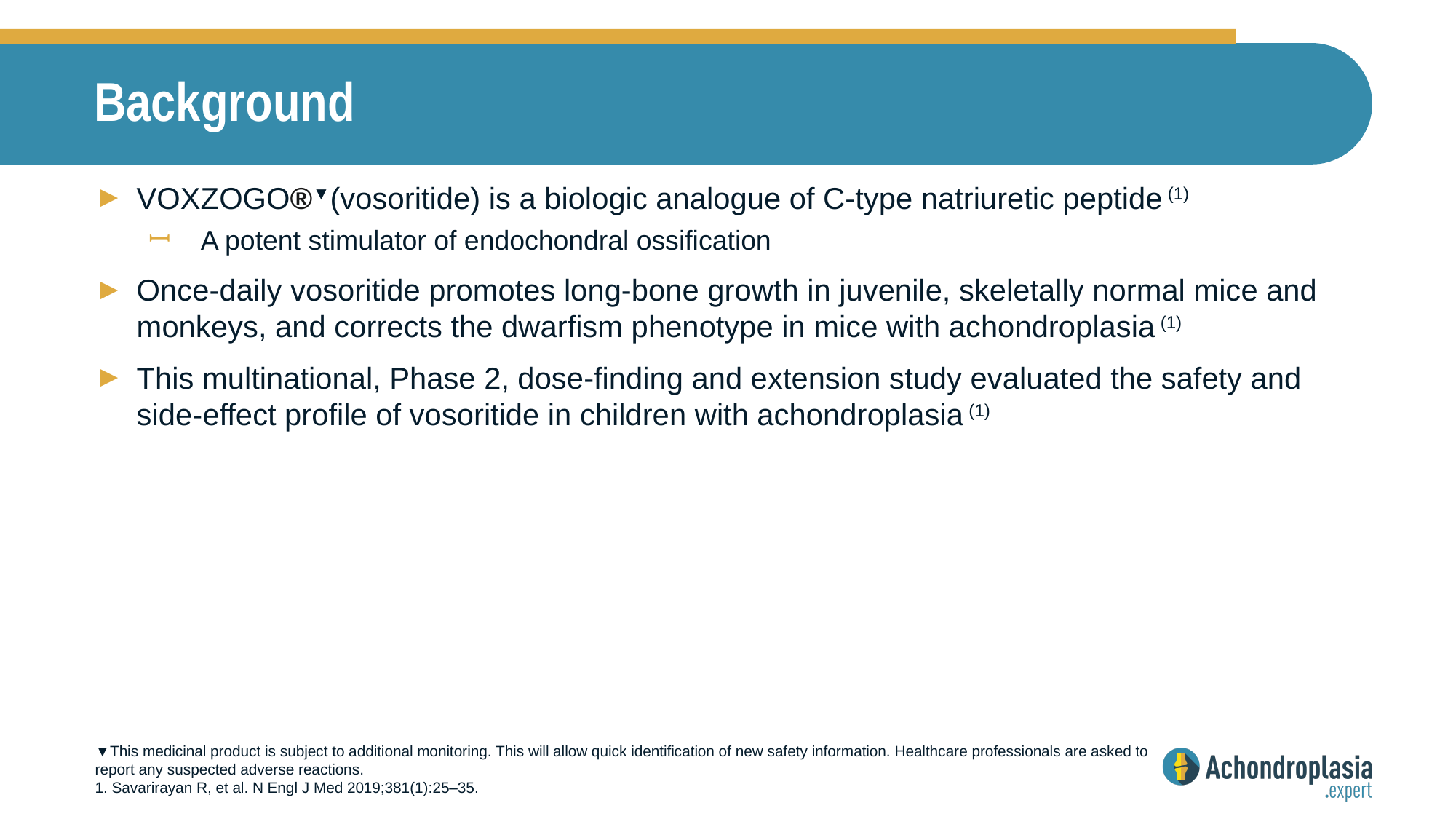

# Background
VOXZOGO®▼(vosoritide) is a biologic analogue of C-type natriuretic peptide (1)
A potent stimulator of endochondral ossification
Once-daily vosoritide promotes long-bone growth in juvenile, skeletally normal mice and monkeys, and corrects the dwarfism phenotype in mice with achondroplasia (1)
This multinational, Phase 2, dose-finding and extension study evaluated the safety and side-effect profile of vosoritide in children with achondroplasia (1)

▼This medicinal product is subject to additional monitoring. This will allow quick identification of new safety information. Healthcare professionals are asked to report any suspected adverse reactions.
1. Savarirayan R, et al. N Engl J Med 2019;381(1):25–35.